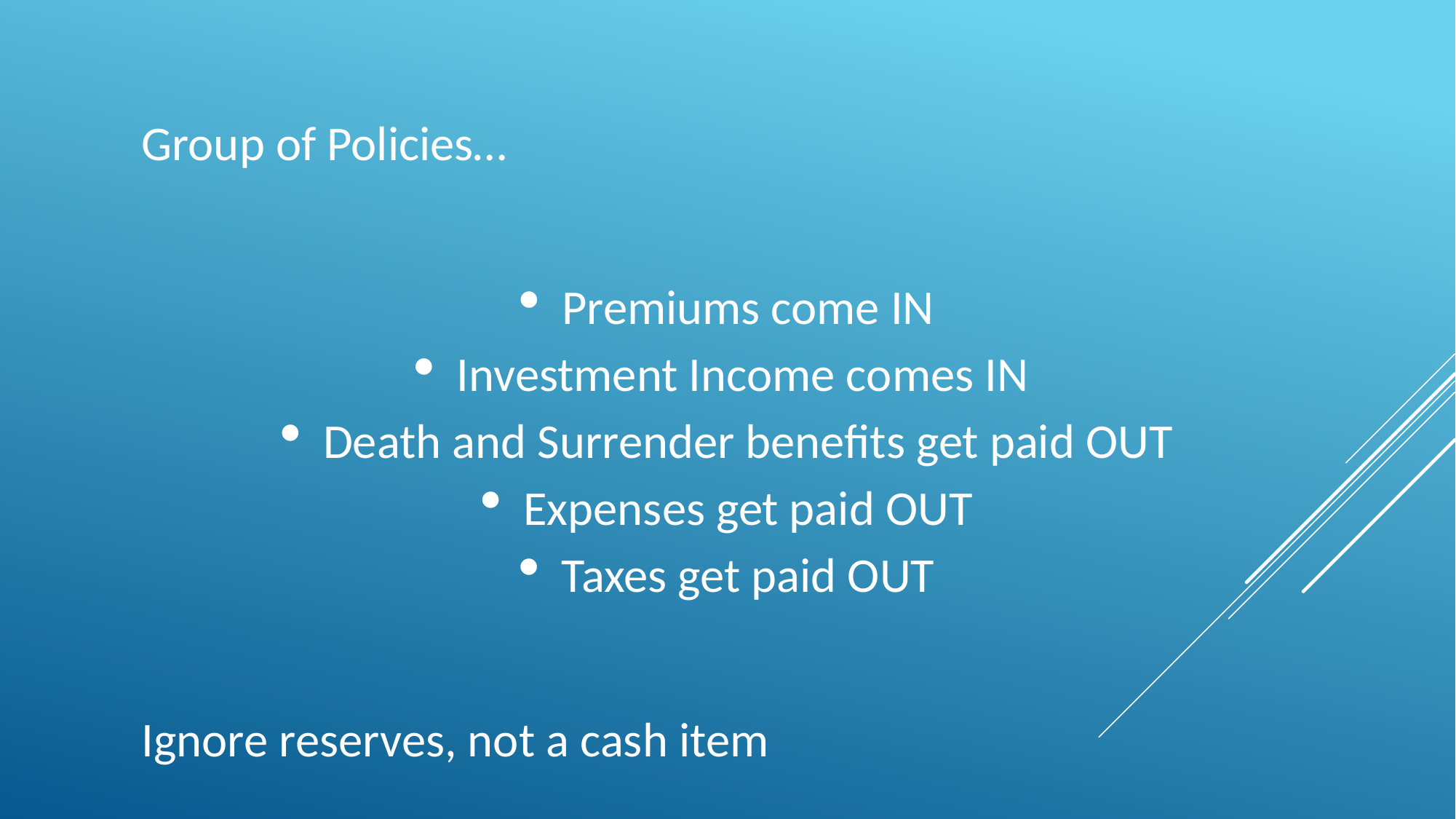

Group of Policies…

Premiums come IN
Investment Income comes IN
Death and Surrender benefits get paid OUT
Expenses get paid OUT
Taxes get paid OUT

Ignore reserves, not a cash item